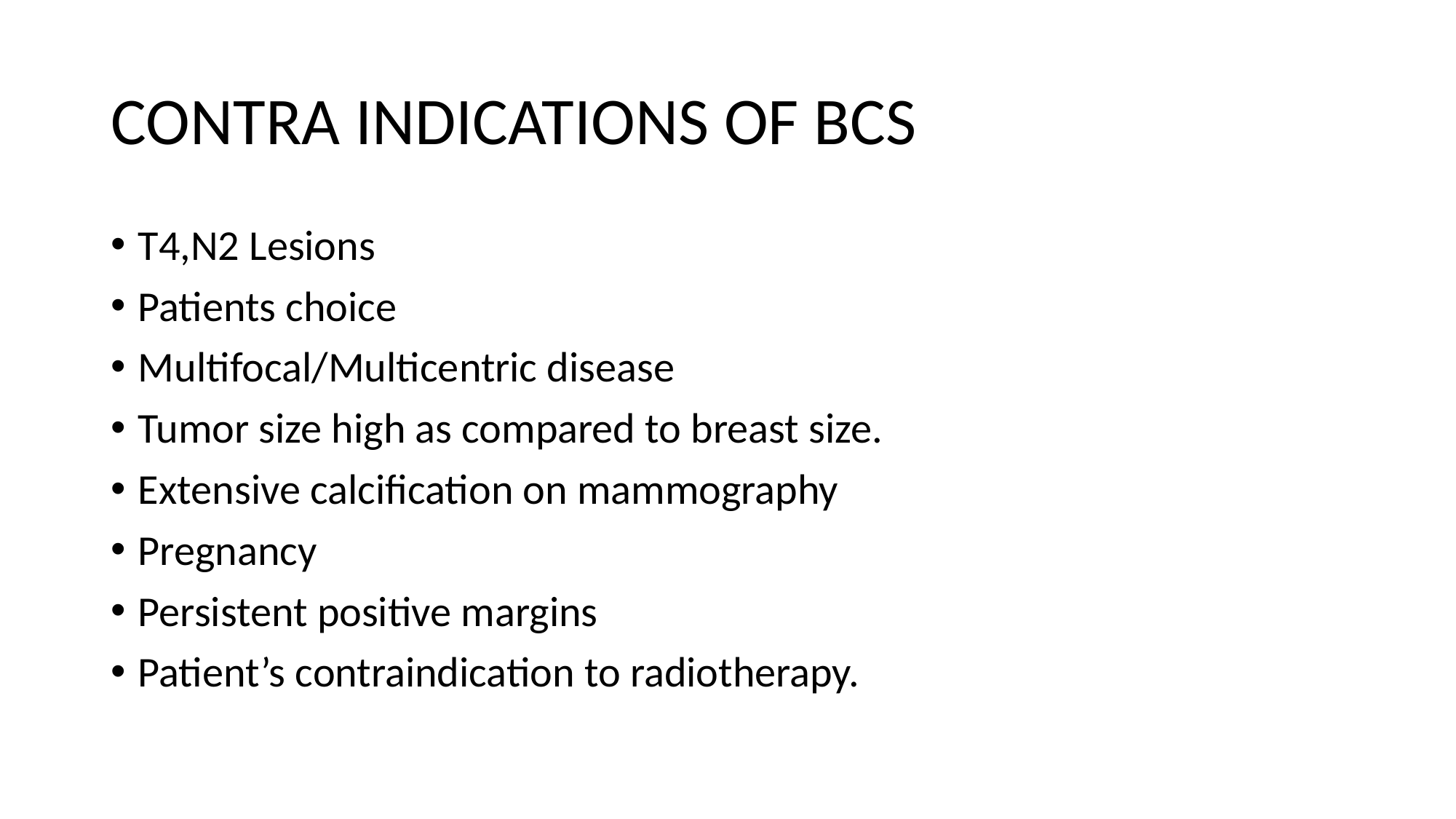

# CONTRA INDICATIONS OF BCS
T4,N2 Lesions
Patients choice
Multifocal/Multicentric disease
Tumor size high as compared to breast size.
Extensive calcification on mammography
Pregnancy
Persistent positive margins
Patient’s contraindication to radiotherapy.